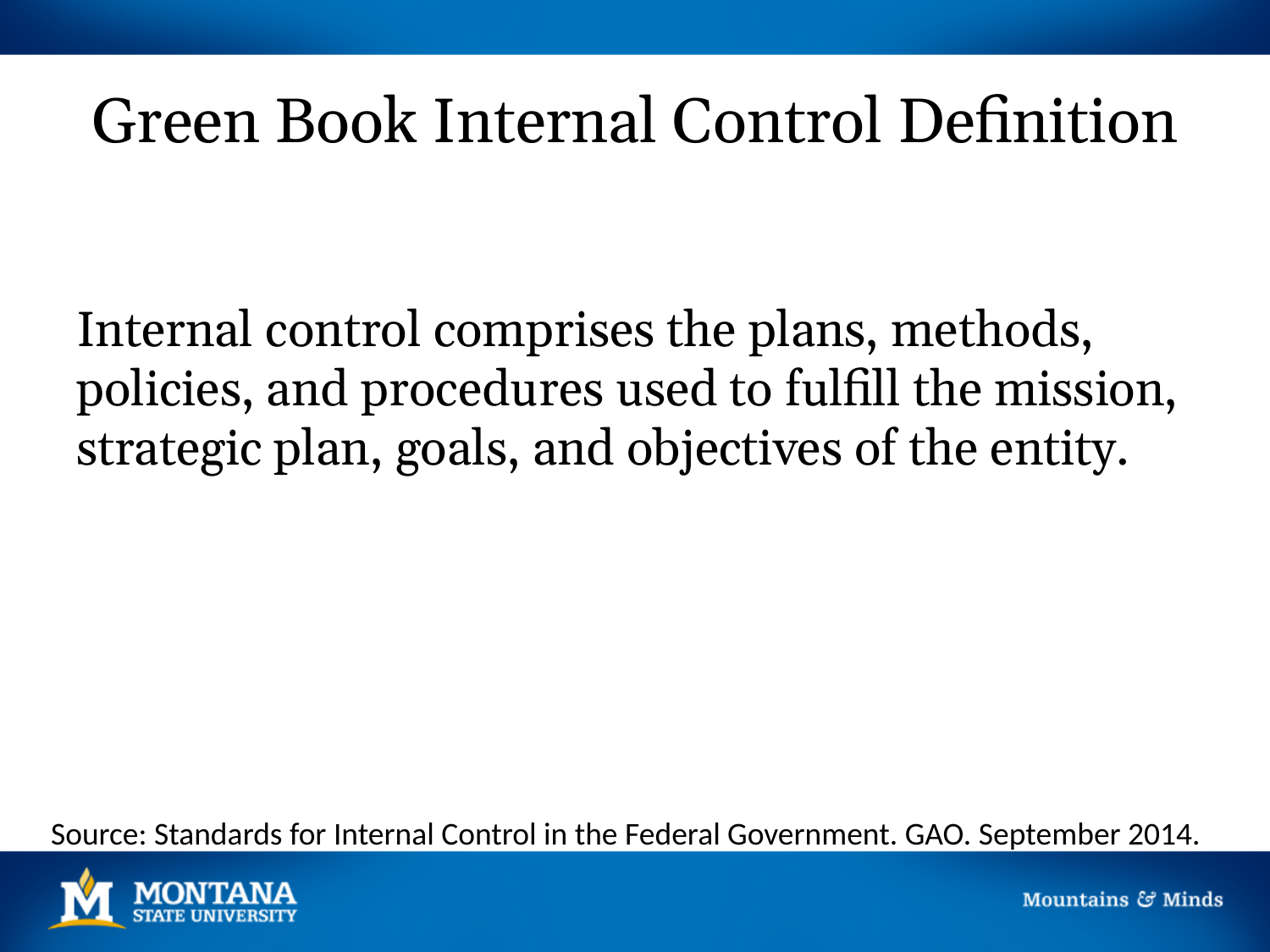

# Green Book Internal Control Definition

Internal control comprises the plans, methods, policies, and procedures used to fulfill the mission, strategic plan, goals, and objectives of the entity.
Source: Standards for Internal Control in the Federal Government. GAO. September 2014.